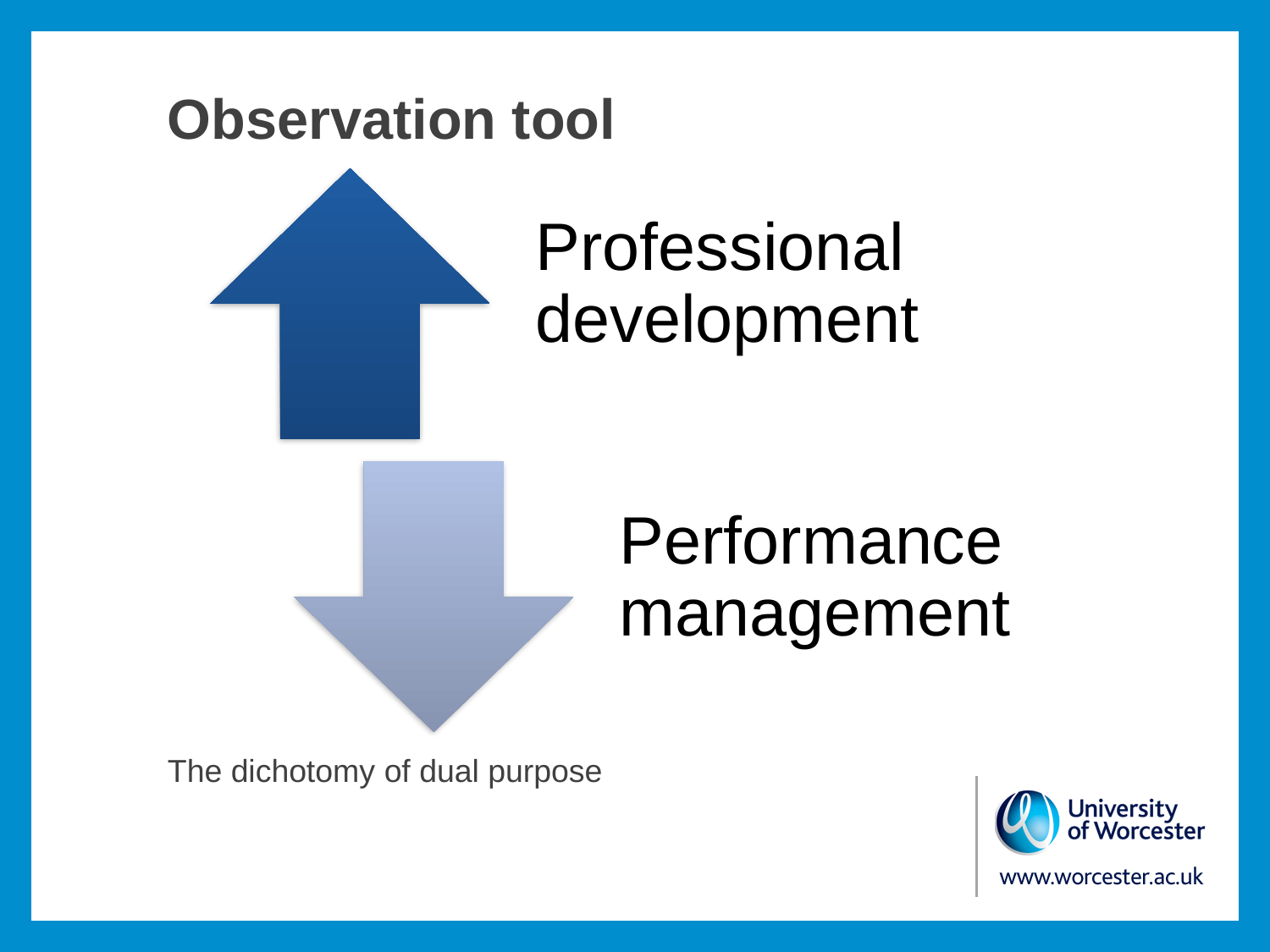

Observation tool
Professional development
Performance management

The dichotomy of dual purpose